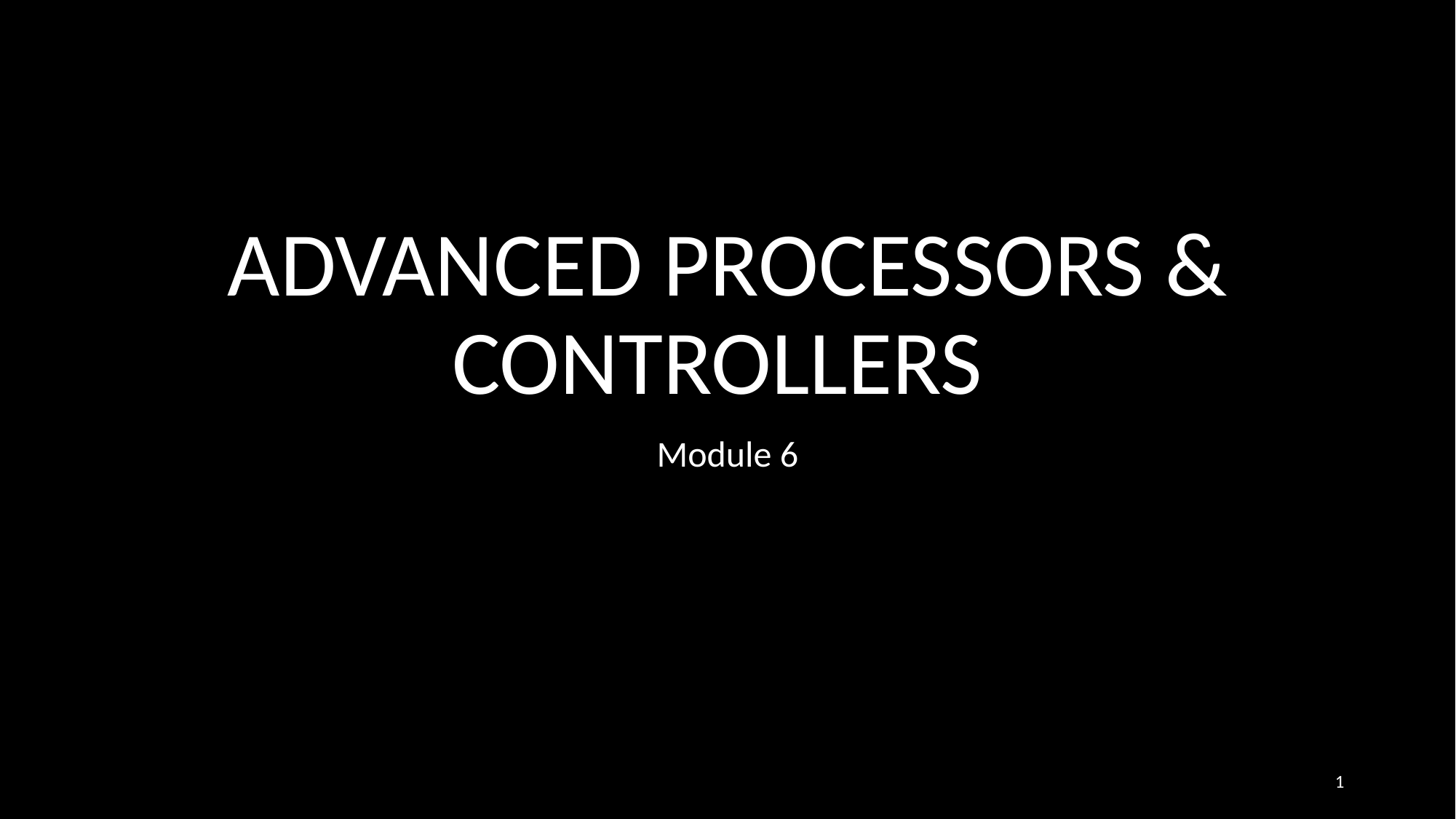

# ADVANCED PROCESSORS & CONTROLLERS
Module 6
1